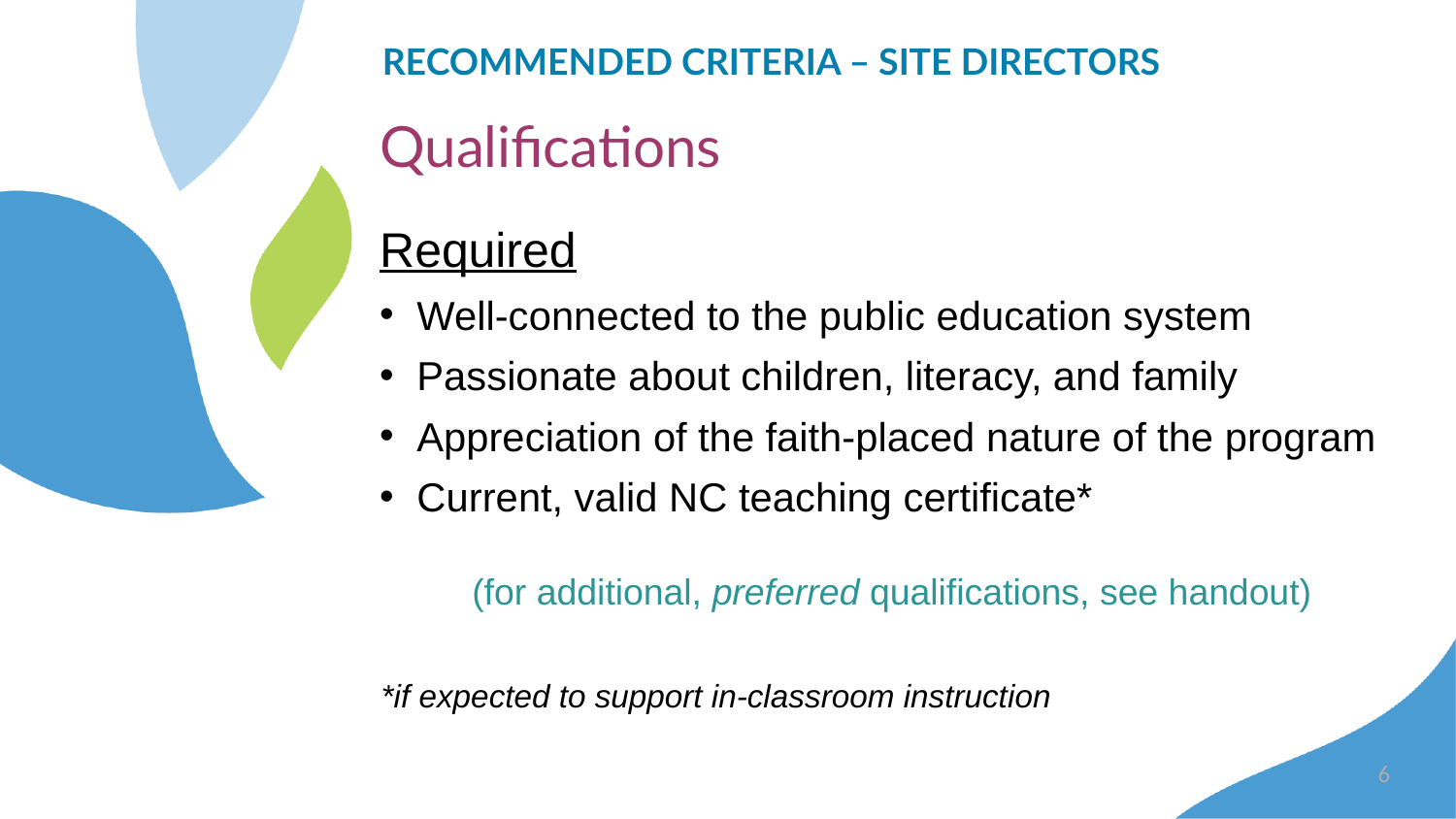

RECOMMENDED CRITERIA – SITE DIRECTORS
# Qualifications
Required
Well-connected to the public education system
Passionate about children, literacy, and family
Appreciation of the faith-placed nature of the program
Current, valid NC teaching certificate*
(for additional, preferred qualifications, see handout)

*if expected to support in-classroom instruction
6